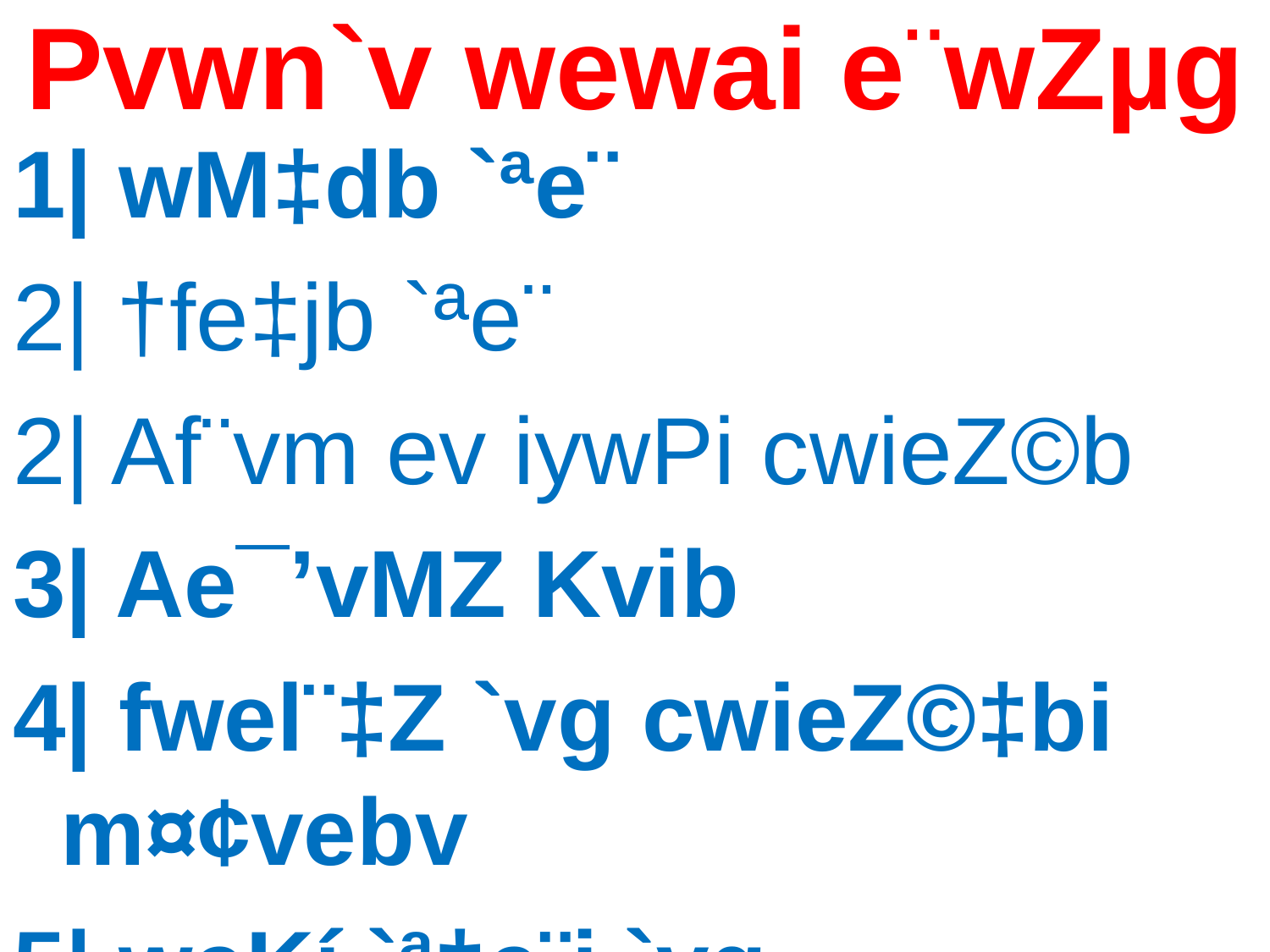

# Pvwn`v wewai e¨wZµg
1| wM‡db `ªe¨
2| †fe‡jb `ªe¨
2| Af¨vm ev iywPi cwieZ©b
3| Ae¯’vMZ Kvib
4| fwel¨‡Z `vg cwieZ©‡bi m¤¢vebv
5| weKí `ª‡e¨i `vg